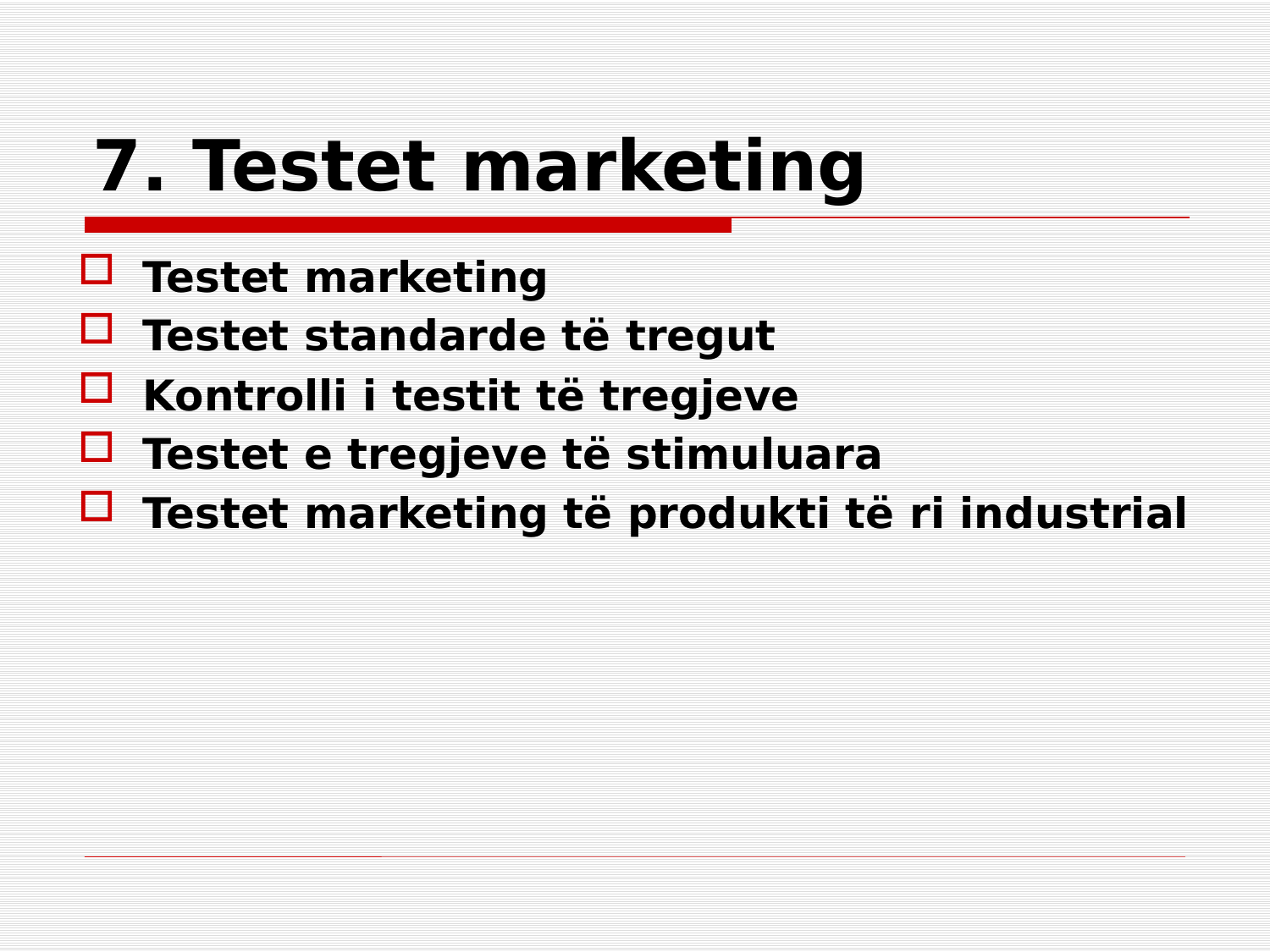

# 7. Testet marketing
Testet marketing
Testet standarde të tregut
Kontrolli i testit të tregjeve
Testet e tregjeve të stimuluara
Testet marketing të produkti të ri industrial